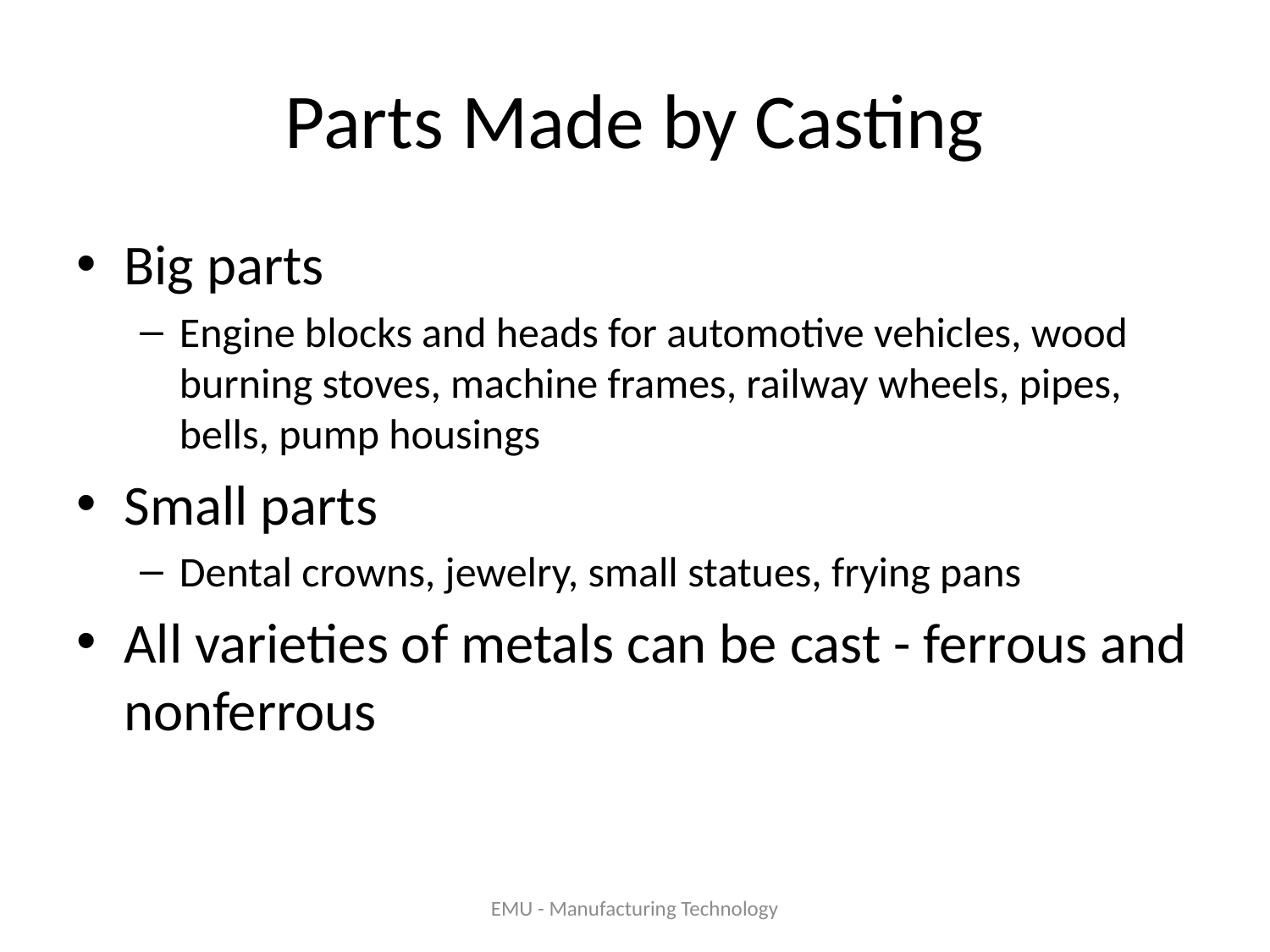

# Parts Made by Casting
Big parts
Engine blocks and heads for automotive vehicles, wood burning stoves, machine frames, railway wheels, pipes, bells, pump housings
Small parts
Dental crowns, jewelry, small statues, frying pans
All varieties of metals can be cast - ferrous and nonferrous
EMU - Manufacturing Technology